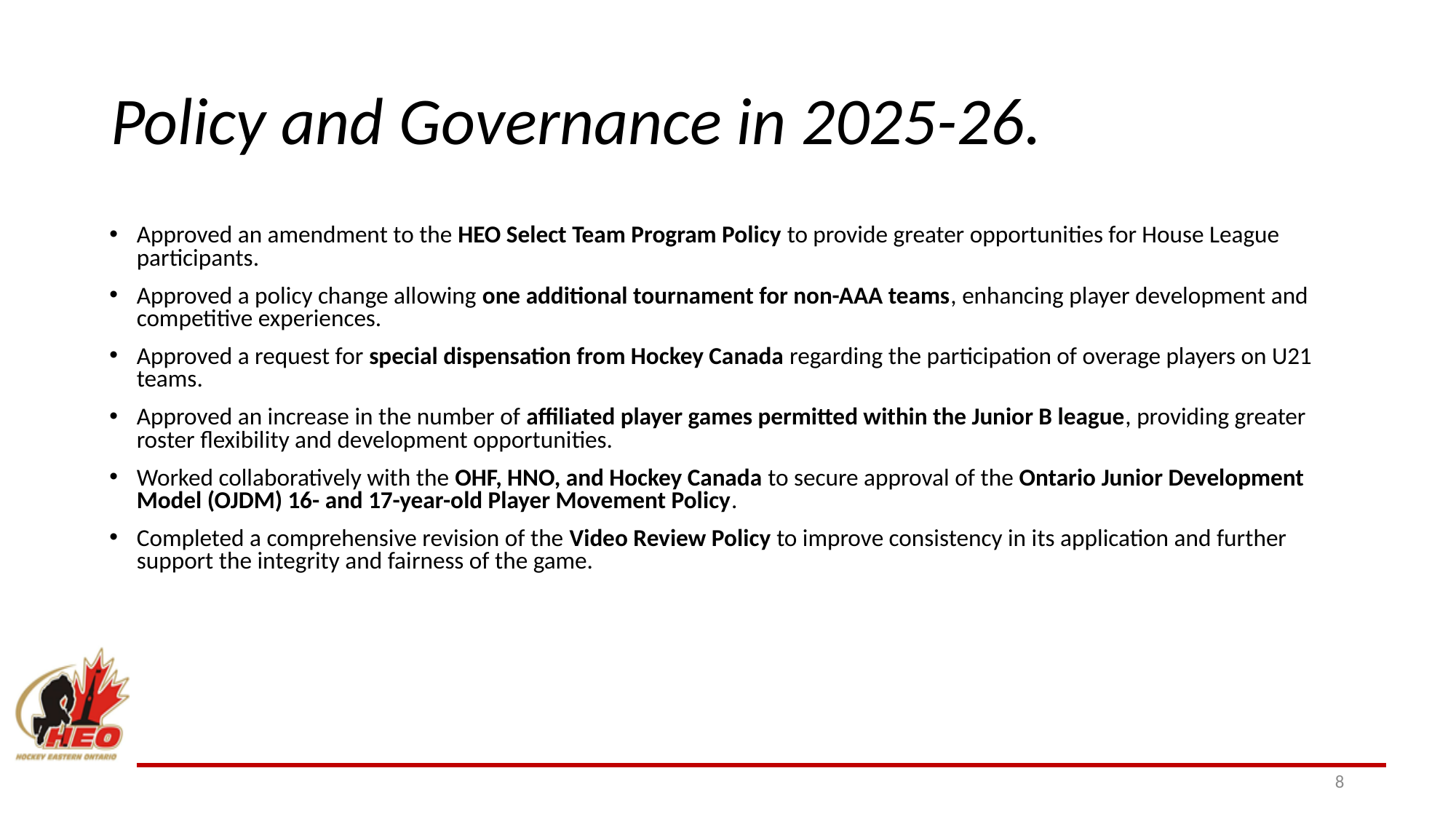

# Policy and Governance in 2025-26.

Approved an amendment to the HEO Select Team Program Policy to provide greater opportunities for House League participants.
Approved a policy change allowing one additional tournament for non-AAA teams, enhancing player development and competitive experiences.
Approved a request for special dispensation from Hockey Canada regarding the participation of overage players on U21 teams.
Approved an increase in the number of affiliated player games permitted within the Junior B league, providing greater roster flexibility and development opportunities.
Worked collaboratively with the OHF, HNO, and Hockey Canada to secure approval of the Ontario Junior Development Model (OJDM) 16- and 17-year-old Player Movement Policy.
Completed a comprehensive revision of the Video Review Policy to improve consistency in its application and further support the integrity and fairness of the game.

8